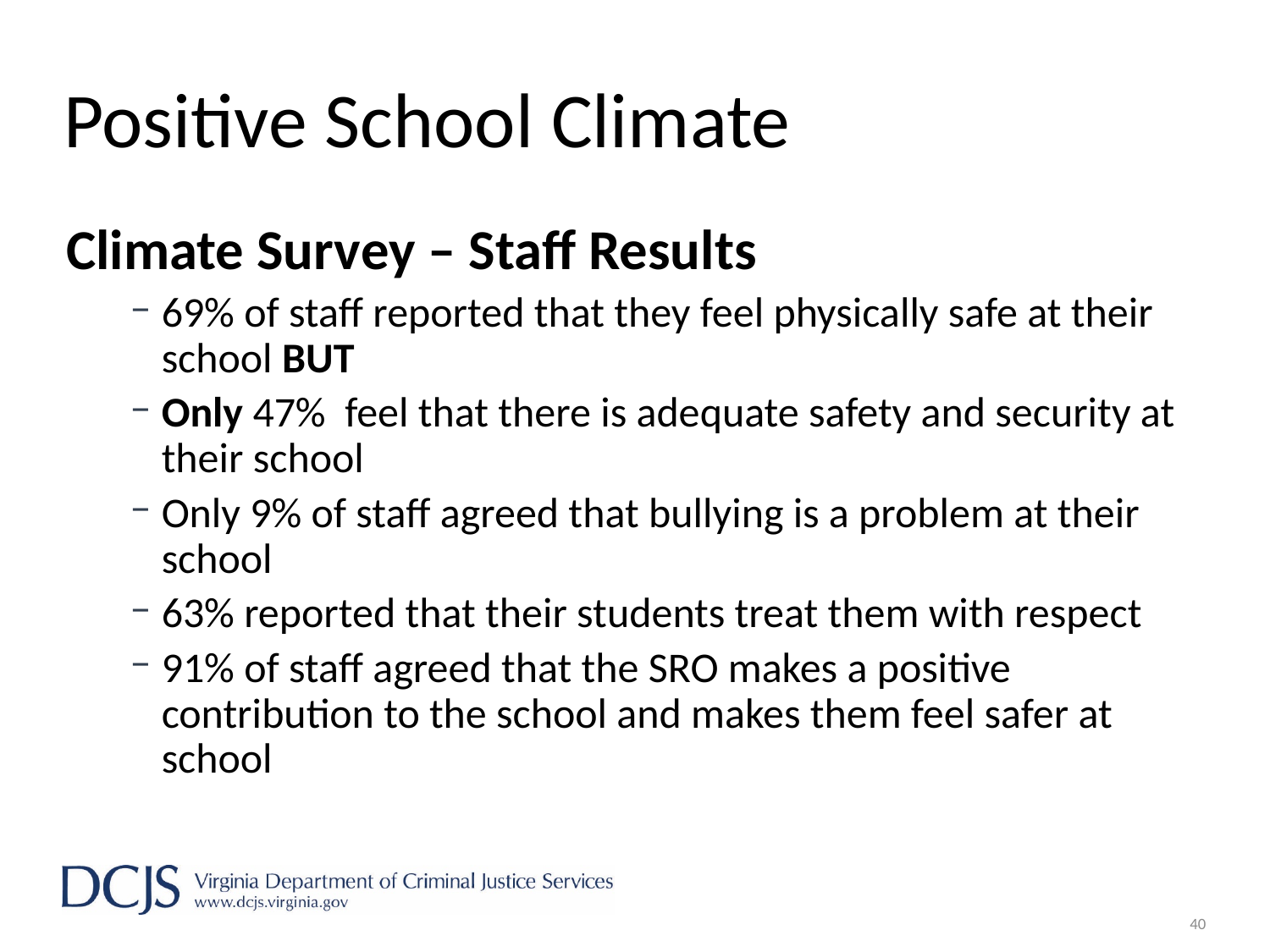

# Positive School Climate
Climate Survey – Staff Results
69% of staff reported that they feel physically safe at their school BUT
Only 47%  feel that there is adequate safety and security at their school
Only 9% of staff agreed that bullying is a problem at their school
63% reported that their students treat them with respect
91% of staff agreed that the SRO makes a positive contribution to the school and makes them feel safer at school

40